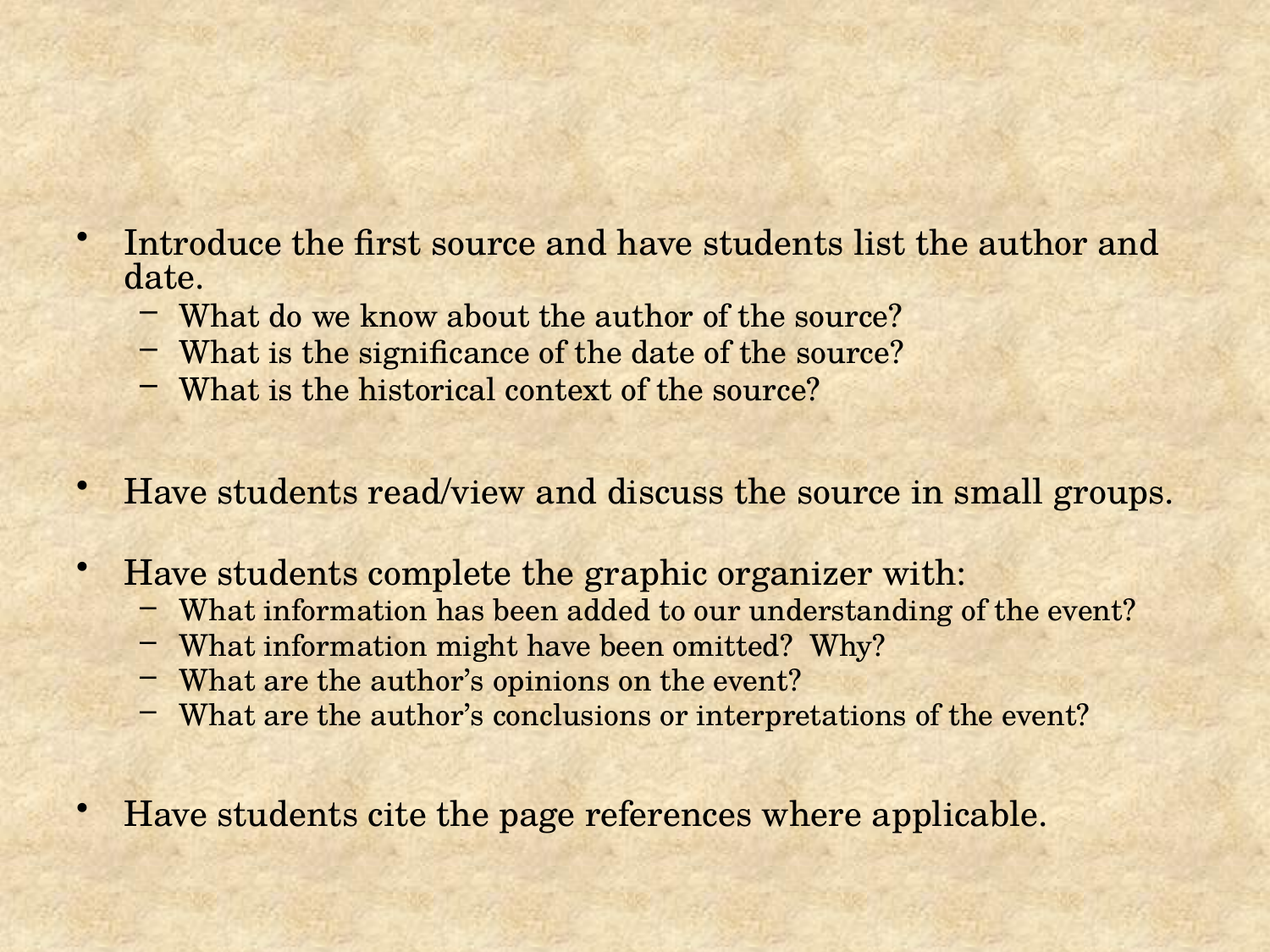

#
Introduce the first source and have students list the author and date.
What do we know about the author of the source?
What is the significance of the date of the source?
What is the historical context of the source?

Have students read/view and discuss the source in small groups.

Have students complete the graphic organizer with:
What information has been added to our understanding of the event?
What information might have been omitted?  Why?
What are the author’s opinions on the event?
What are the author’s conclusions or interpretations of the event?

Have students cite the page references where applicable.